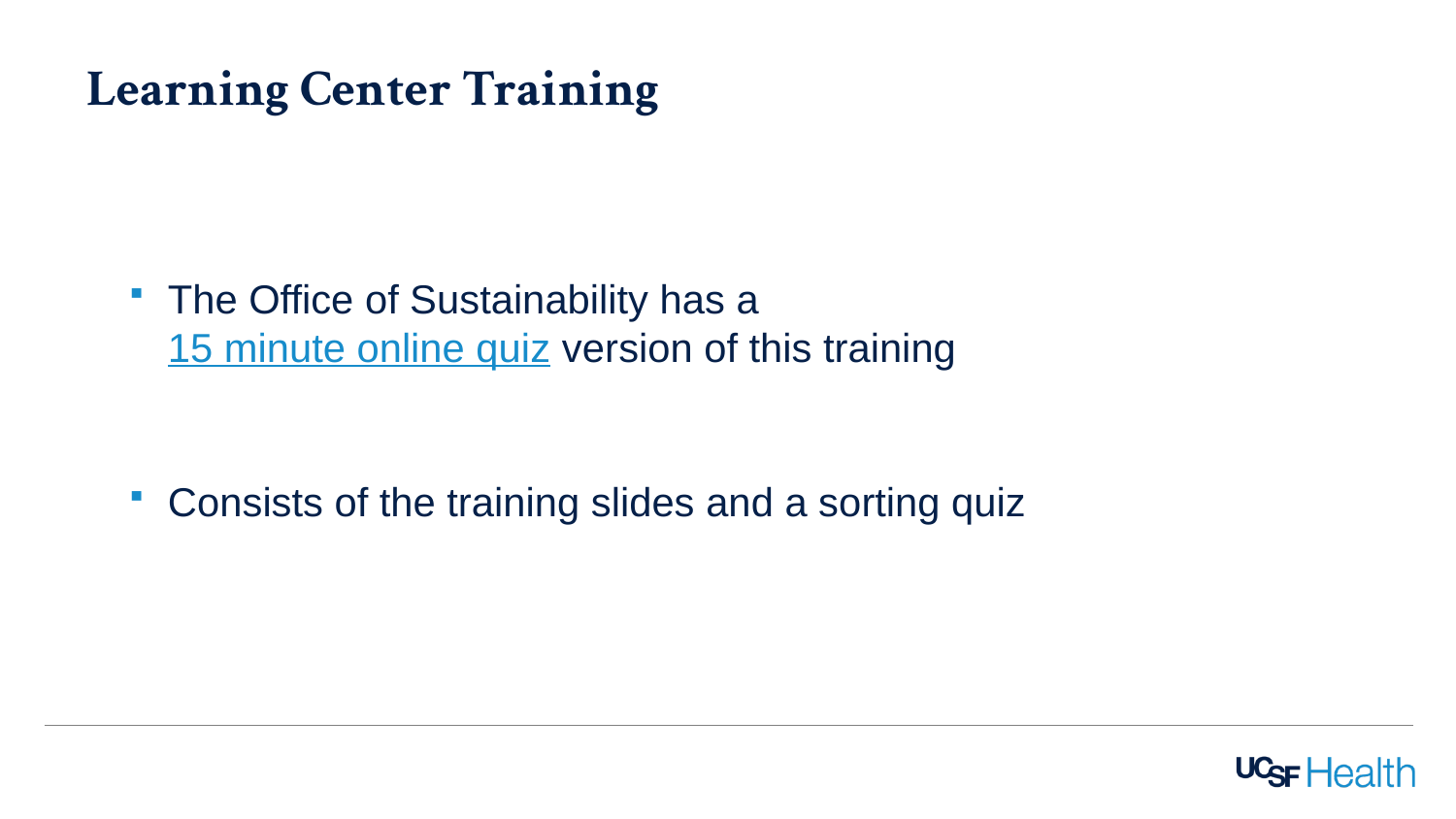

# Learning Center Training

The Office of Sustainability has a 15 minute online quiz version of this training

Consists of the training slides and a sorting quiz